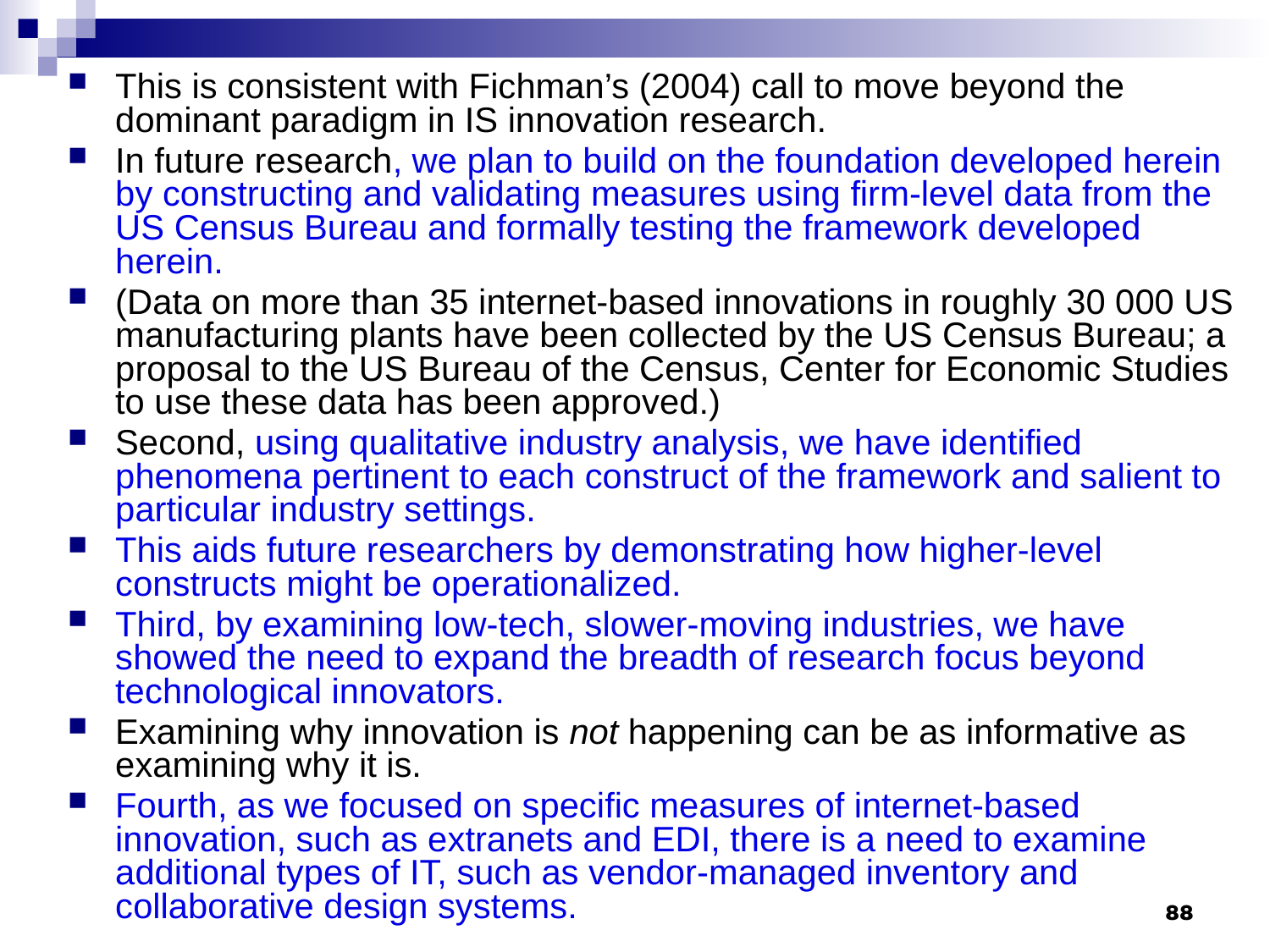

This is consistent with Fichman’s (2004) call to move beyond the dominant paradigm in IS innovation research.
In future research, we plan to build on the foundation developed herein by constructing and validating measures using firm-level data from the US Census Bureau and formally testing the framework developed herein.
(Data on more than 35 internet-based innovations in roughly 30 000 US manufacturing plants have been collected by the US Census Bureau; a proposal to the US Bureau of the Census, Center for Economic Studies to use these data has been approved.)
Second, using qualitative industry analysis, we have identified phenomena pertinent to each construct of the framework and salient to particular industry settings.
This aids future researchers by demonstrating how higher-level constructs might be operationalized.
Third, by examining low-tech, slower-moving industries, we have showed the need to expand the breadth of research focus beyond technological innovators.
Examining why innovation is not happening can be as informative as examining why it is.
Fourth, as we focused on specific measures of internet-based innovation, such as extranets and EDI, there is a need to examine additional types of IT, such as vendor-managed inventory and collaborative design systems.

88